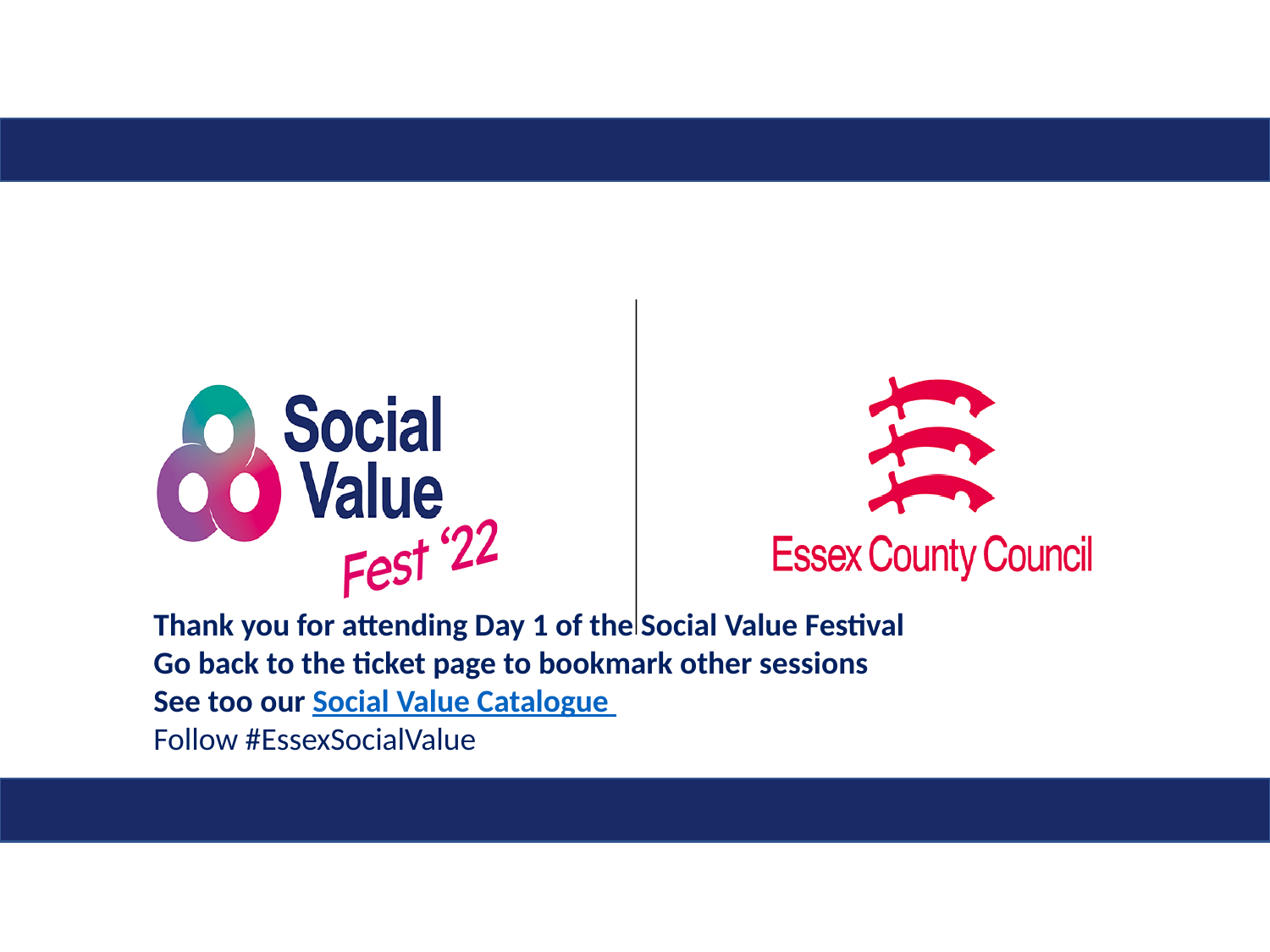

Thank you for attending Day 1 of the Social Value Festival
Go back to the ticket page to bookmark other sessions
See too our Social Value Catalogue
Follow #EssexSocialValue